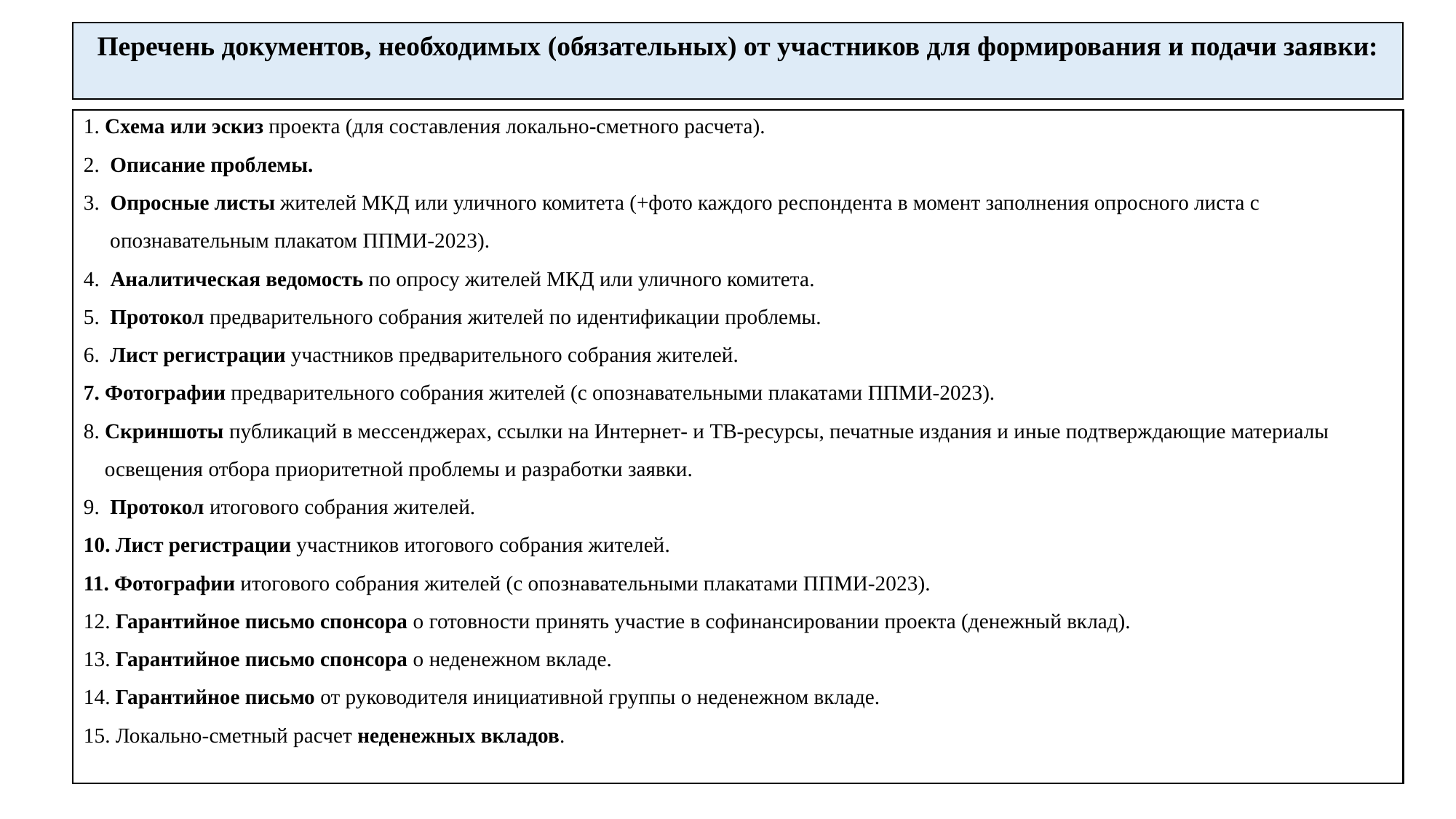

Перечень документов, необходимых (обязательных) от участников для формирования и подачи заявки:

1. Схема или эскиз проекта (для составления локально-сметного расчета).
2.  Описание проблемы.
3.  Опросные листы жителей МКД или уличного комитета (+фото каждого респондента в момент заполнения опросного листа с
     опознавательным плакатом ППМИ-2023).
4.  Аналитическая ведомость по опросу жителей МКД или уличного комитета.
5.  Протокол предварительного собрания жителей по идентификации проблемы.
6.  Лист регистрации участников предварительного собрания жителей.
7. Фотографии предварительного собрания жителей (с опознавательными плакатами ППМИ-2023).
8. Скриншоты публикаций в мессенджерах, ссылки на Интернет- и ТВ-ресурсы, печатные издания и иные подтверждающие материалы
    освещения отбора приоритетной проблемы и разработки заявки.
9.  Протокол итогового собрания жителей.
10. Лист регистрации участников итогового собрания жителей.
11. Фотографии итогового собрания жителей (с опознавательными плакатами ППМИ-2023).
12. Гарантийное письмо спонсора о готовности принять участие в софинансировании проекта (денежный вклад).
13. Гарантийное письмо спонсора о неденежном вкладе.
14. Гарантийное письмо от руководителя инициативной группы о неденежном вкладе.
15. Локально-сметный расчет неденежных вкладов.